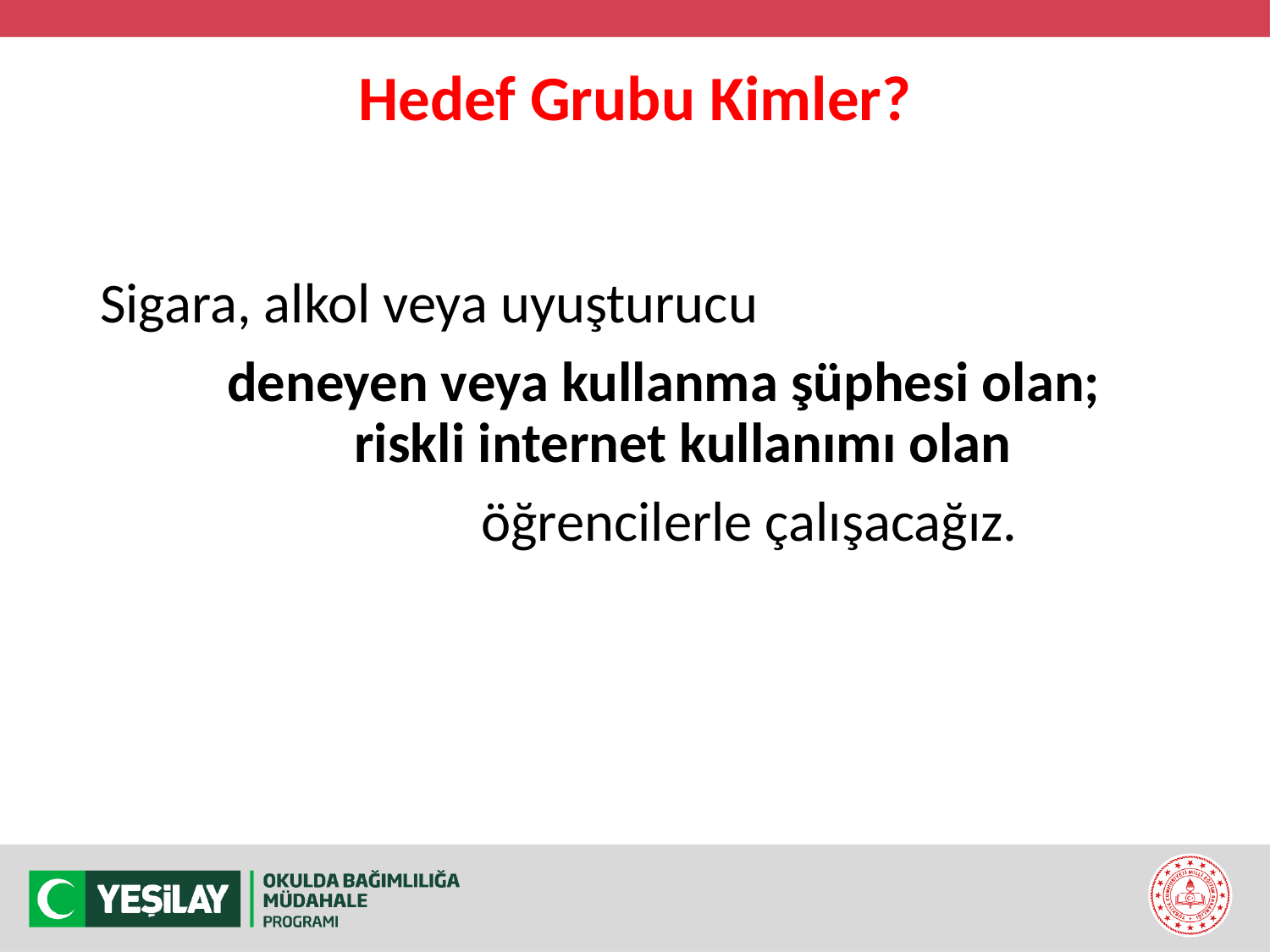

# Hedef Grubu Kimler?
Sigara, alkol veya uyuşturucu
	deneyen veya kullanma şüphesi olan; 			riskli internet kullanımı olan
			öğrencilerle çalışacağız.